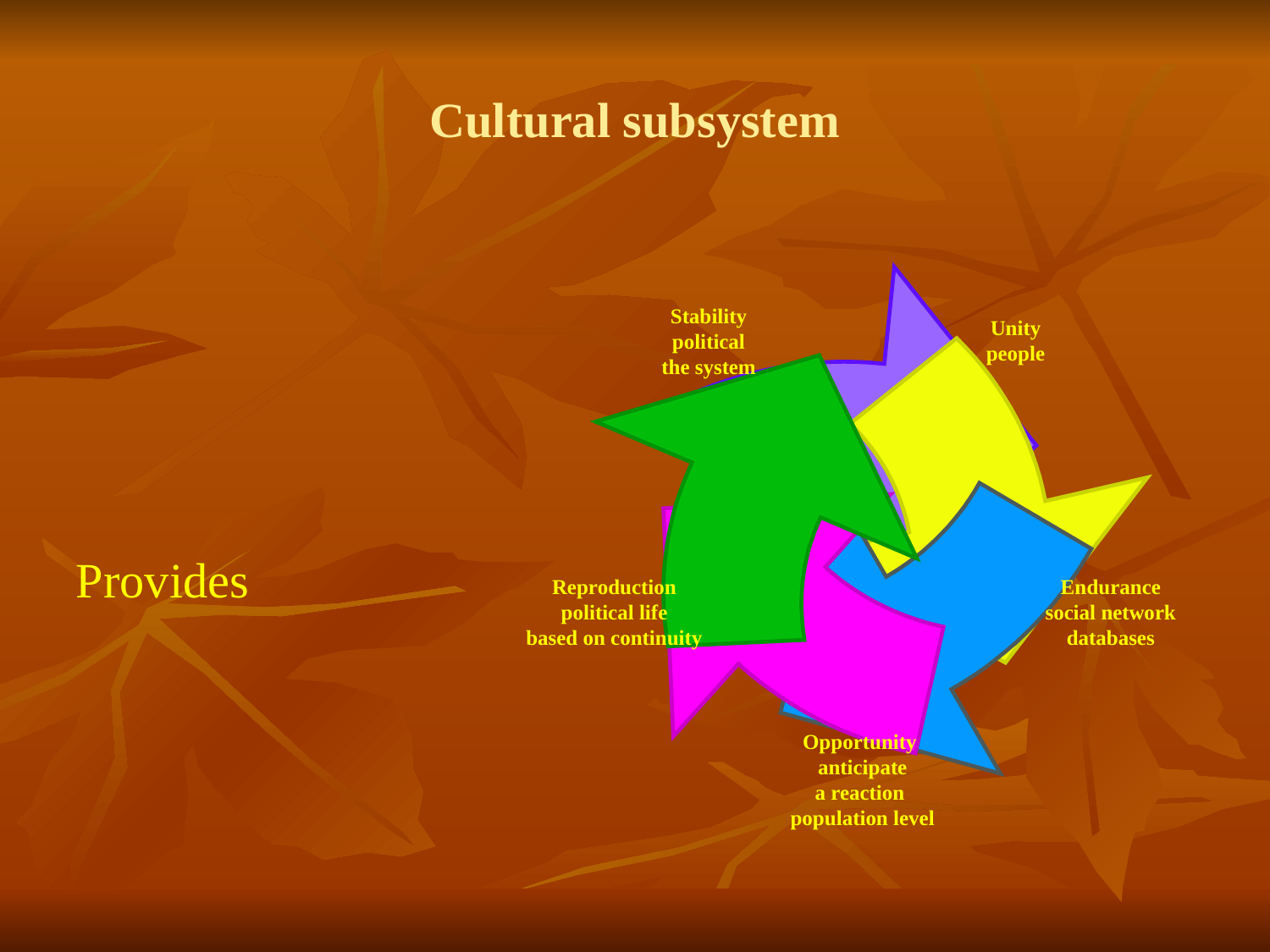

Cultural subsystem

Provides

Unity
people
Stability
political
the system

Endurance
social network
databases
Reproduction
political life
based on continuity
Opportunity
anticipate
a reaction
population level